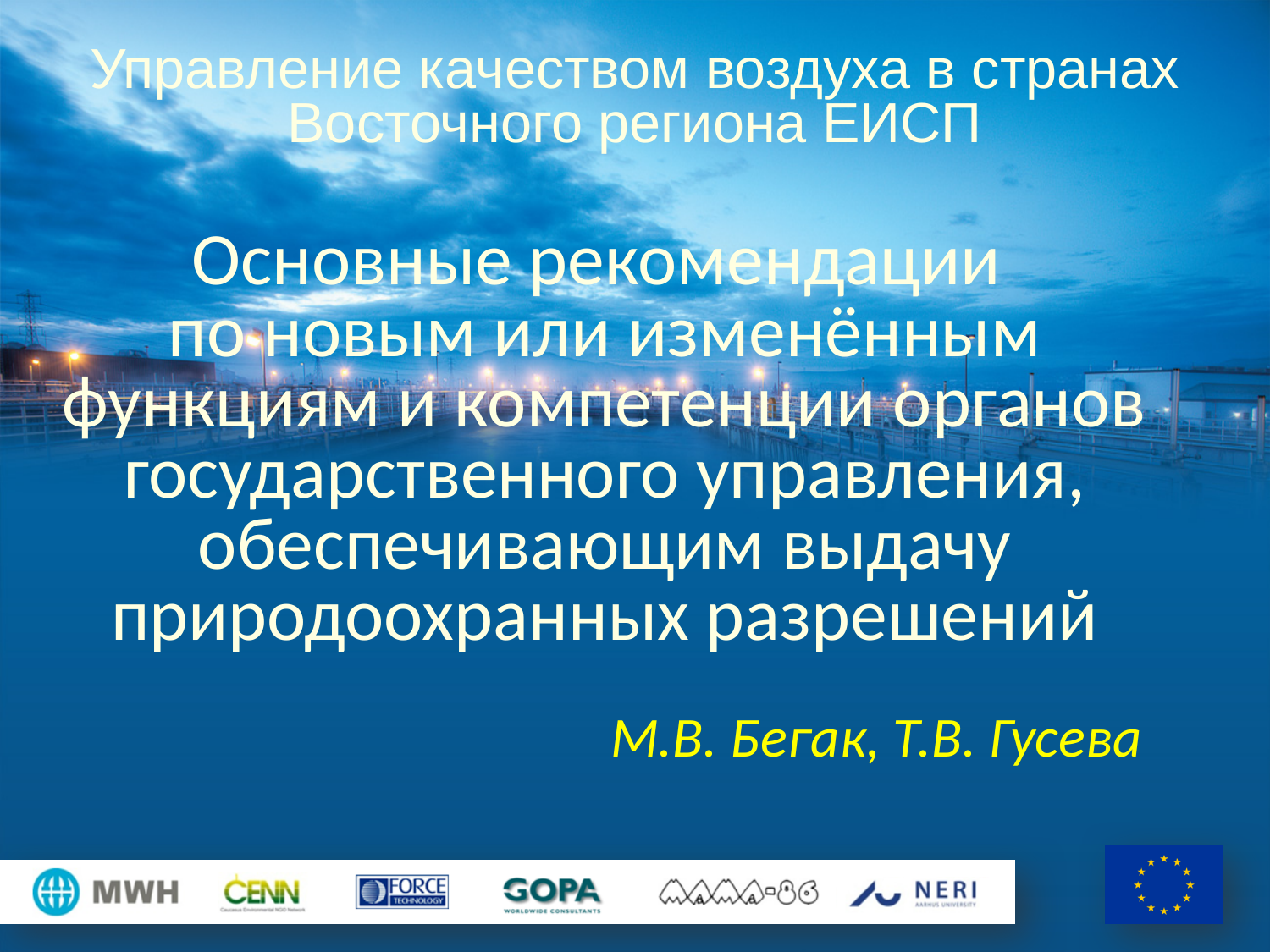

Управление качеством воздуха в странах Восточного региона ЕИСП
# Основные рекомендации по новым или изменённым функциям и компетенции органов государственного управления, обеспечивающим выдачу природоохранных разрешений

М.В. Бегак, Т.В. Гусева